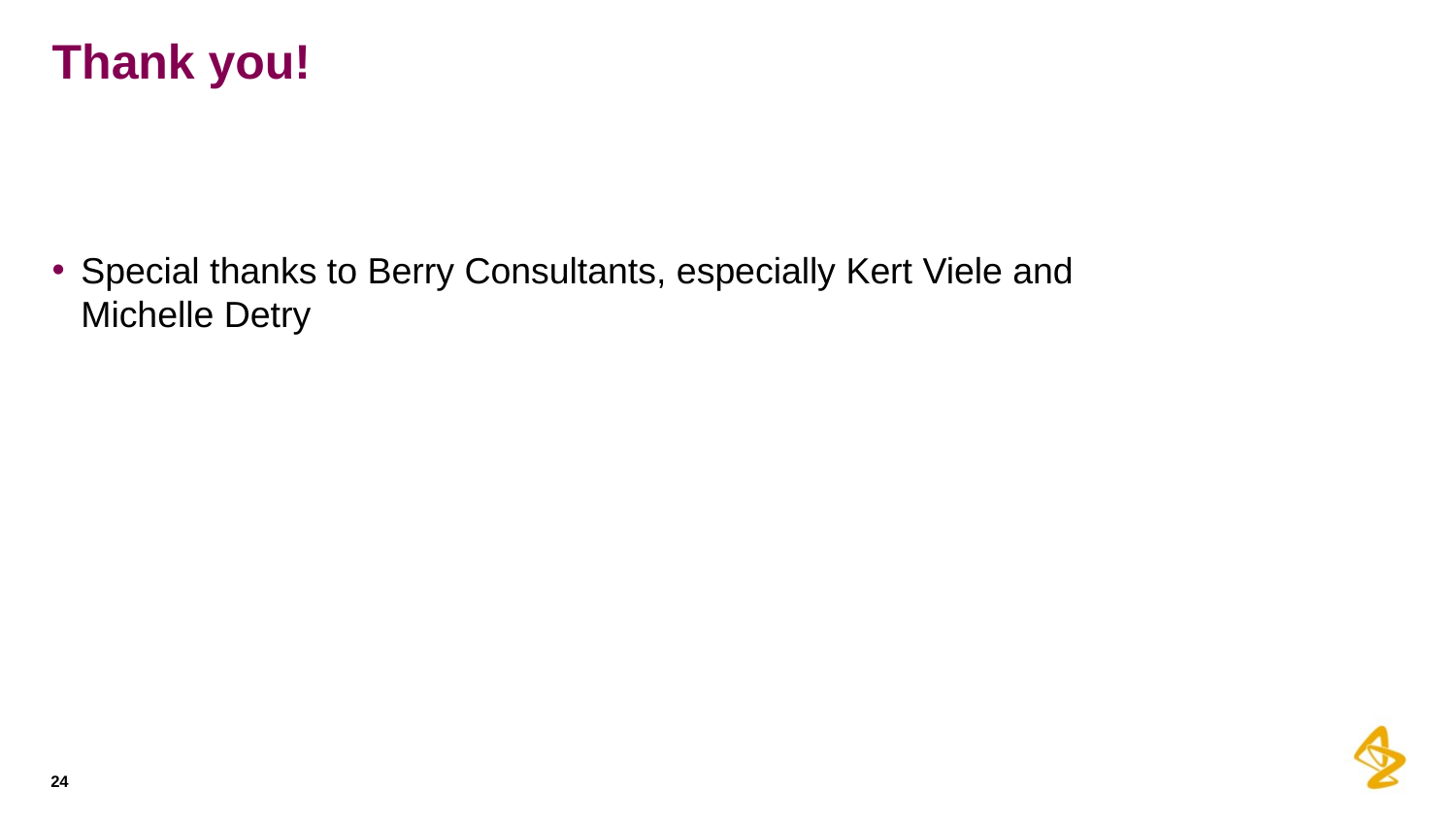

# Thank you!

Special thanks to Berry Consultants, especially Kert Viele and Michelle Detry

24